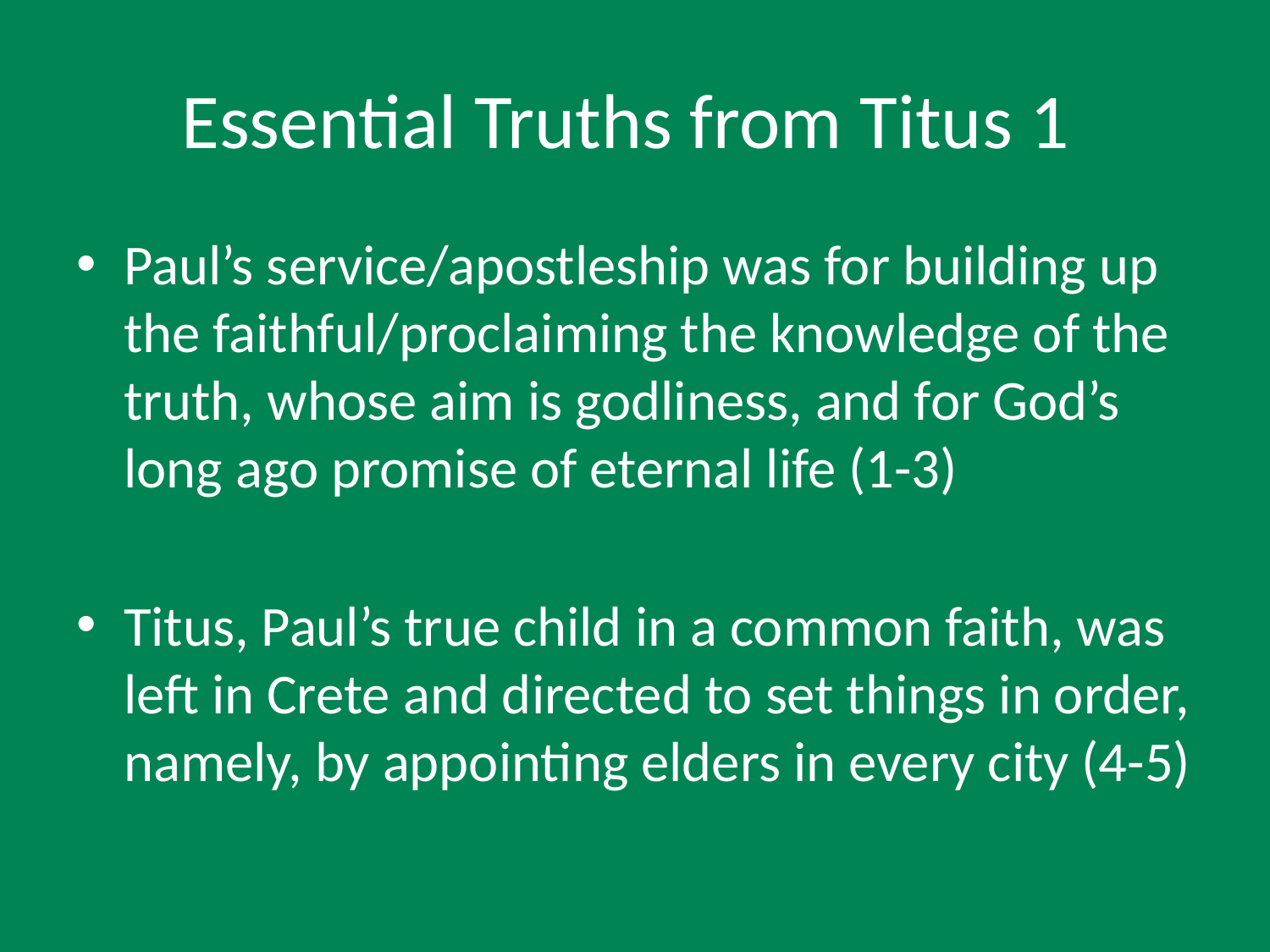

# Essential Truths from Titus 1
Paul’s service/apostleship was for building up the faithful/proclaiming the knowledge of the truth, whose aim is godliness, and for God’s long ago promise of eternal life (1-3)

Titus, Paul’s true child in a common faith, was left in Crete and directed to set things in order, namely, by appointing elders in every city (4-5)